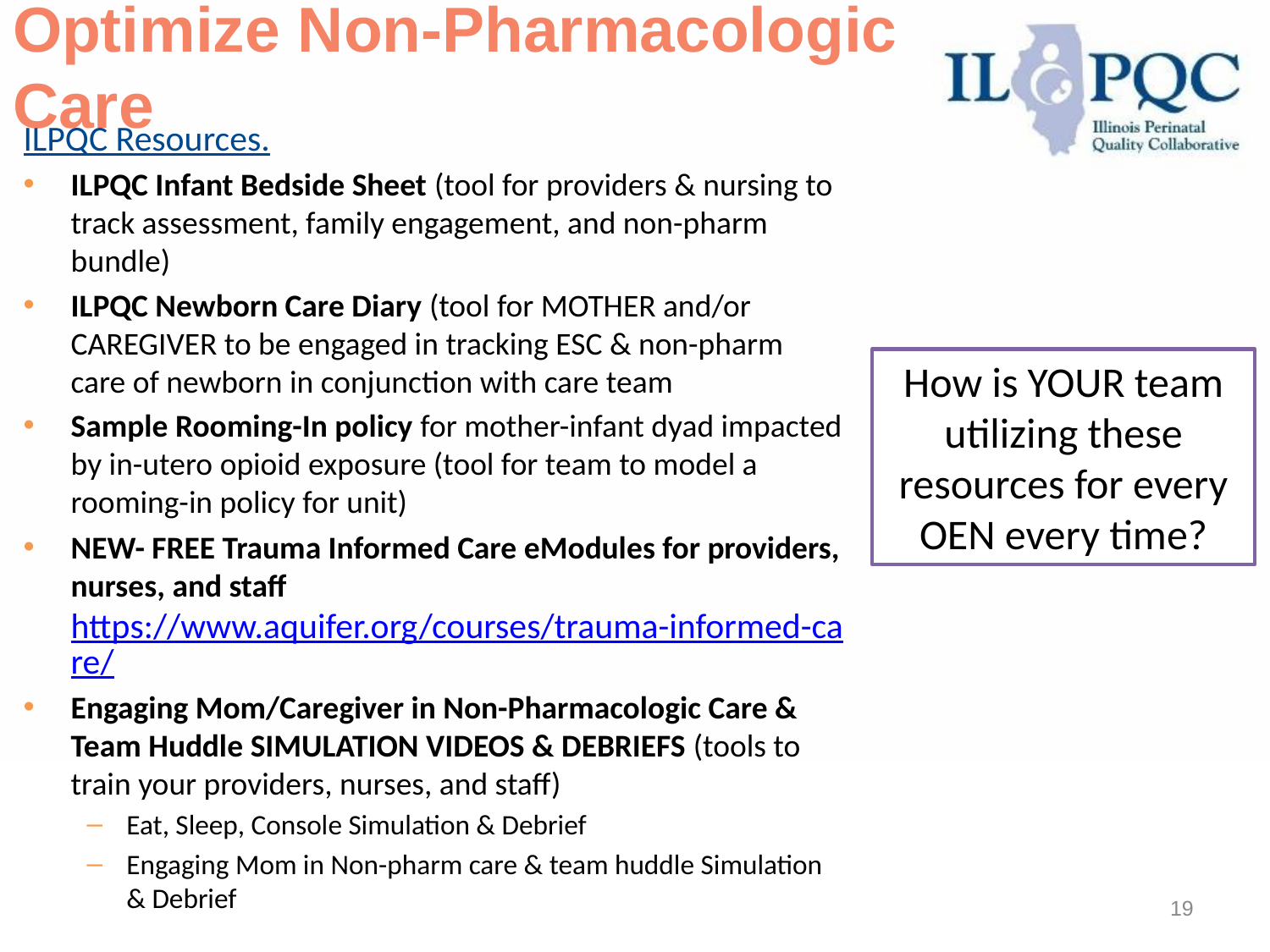

# Optimize Non-Pharmacologic Care
ILPQC Resources.
ILPQC Infant Bedside Sheet (tool for providers & nursing to track assessment, family engagement, and non-pharm bundle)
ILPQC Newborn Care Diary (tool for MOTHER and/or CAREGIVER to be engaged in tracking ESC & non-pharm care of newborn in conjunction with care team
Sample Rooming-In policy for mother-infant dyad impacted by in-utero opioid exposure (tool for team to model a rooming-in policy for unit)
NEW- FREE Trauma Informed Care eModules for providers, nurses, and staff https://www.aquifer.org/courses/trauma-informed-care/
Engaging Mom/Caregiver in Non-Pharmacologic Care & Team Huddle SIMULATION VIDEOS & DEBRIEFS (tools to train your providers, nurses, and staff)
Eat, Sleep, Console Simulation & Debrief
Engaging Mom in Non-pharm care & team huddle Simulation & Debrief
How is YOUR team utilizing these resources for every OEN every time?

19